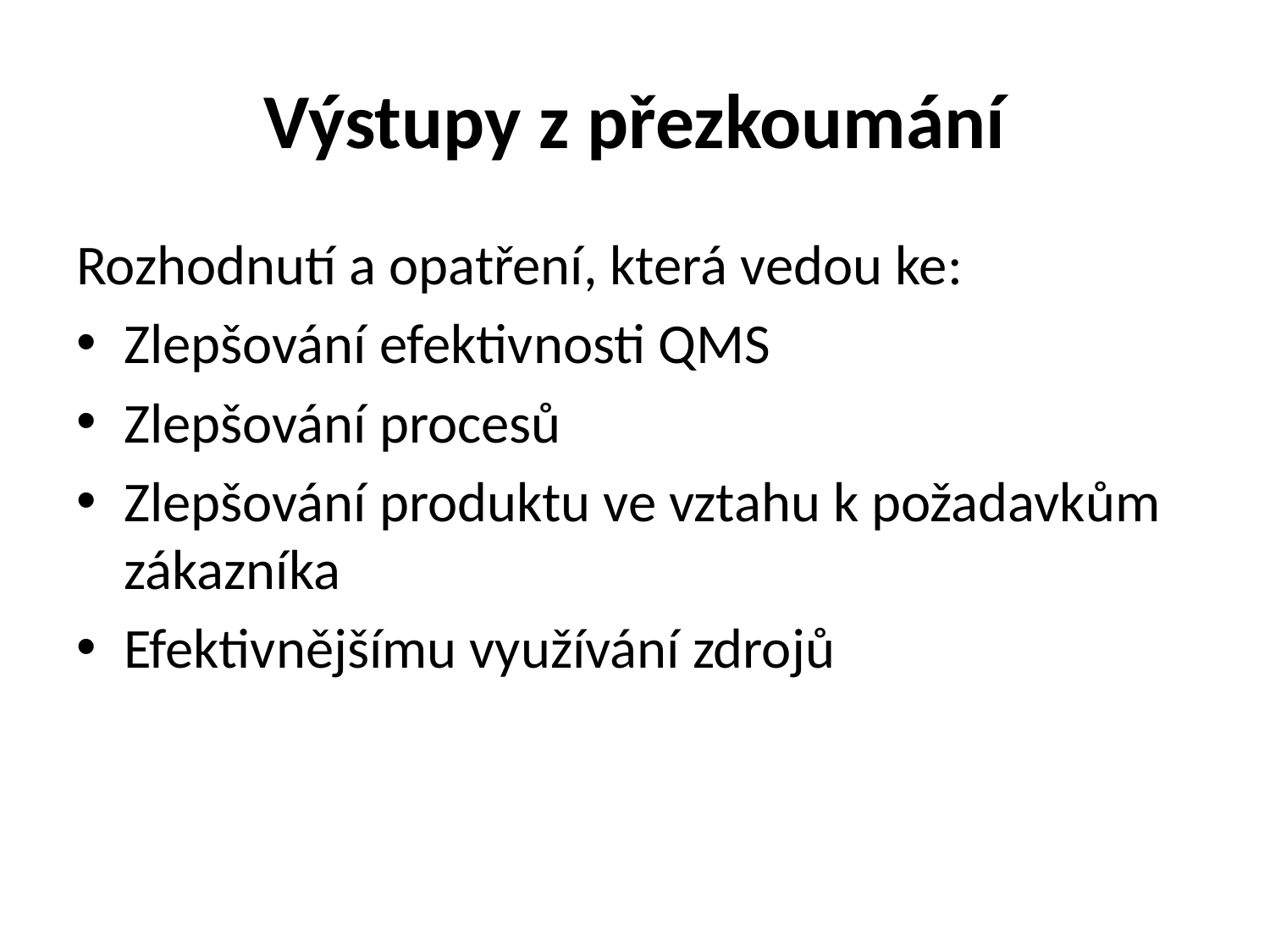

# Výstupy z přezkoumání
Rozhodnutí a opatření, která vedou ke:
Zlepšování efektivnosti QMS
Zlepšování procesů
Zlepšování produktu ve vztahu k požadavkům zákazníka
Efektivnějšímu využívání zdrojů